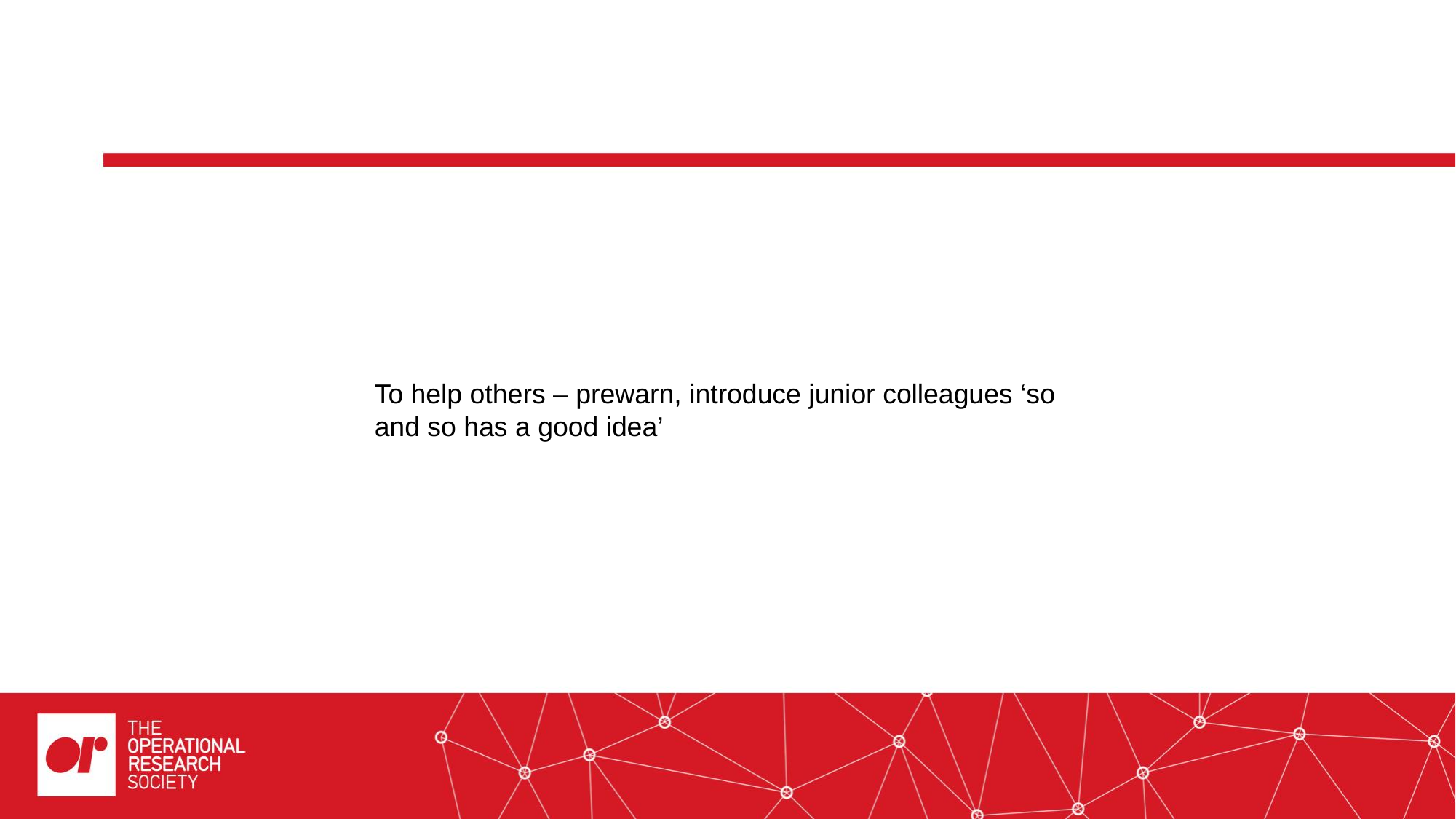

#
To help others – prewarn, introduce junior colleagues ‘so and so has a good idea’